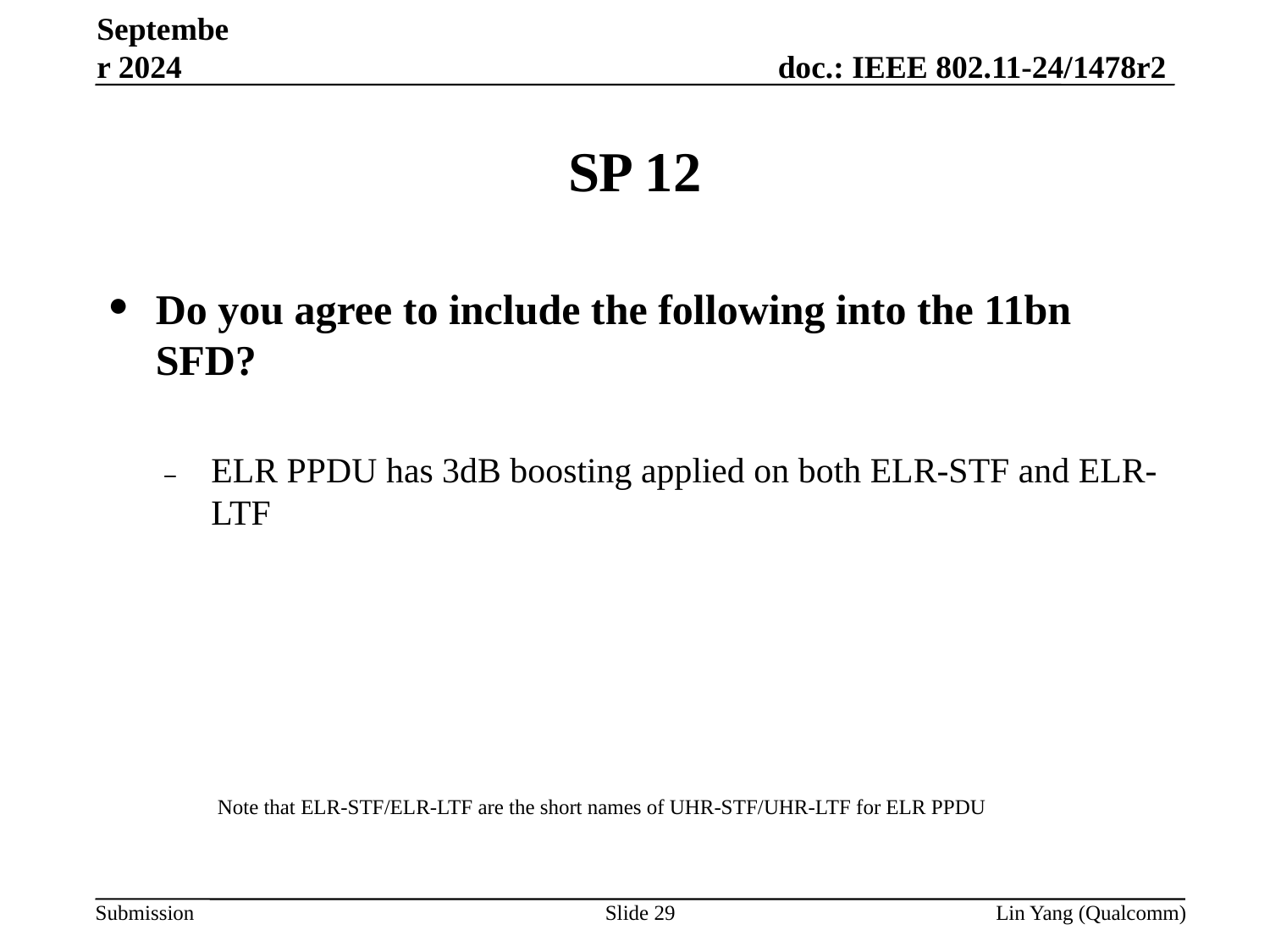

September 2024
# SP 12
Do you agree to include the following into the 11bn SFD?

ELR PPDU has 3dB boosting applied on both ELR-STF and ELR-LTF
Note that ELR-STF/ELR-LTF are the short names of UHR-STF/UHR-LTF for ELR PPDU
Slide 29
Lin Yang (Qualcomm)